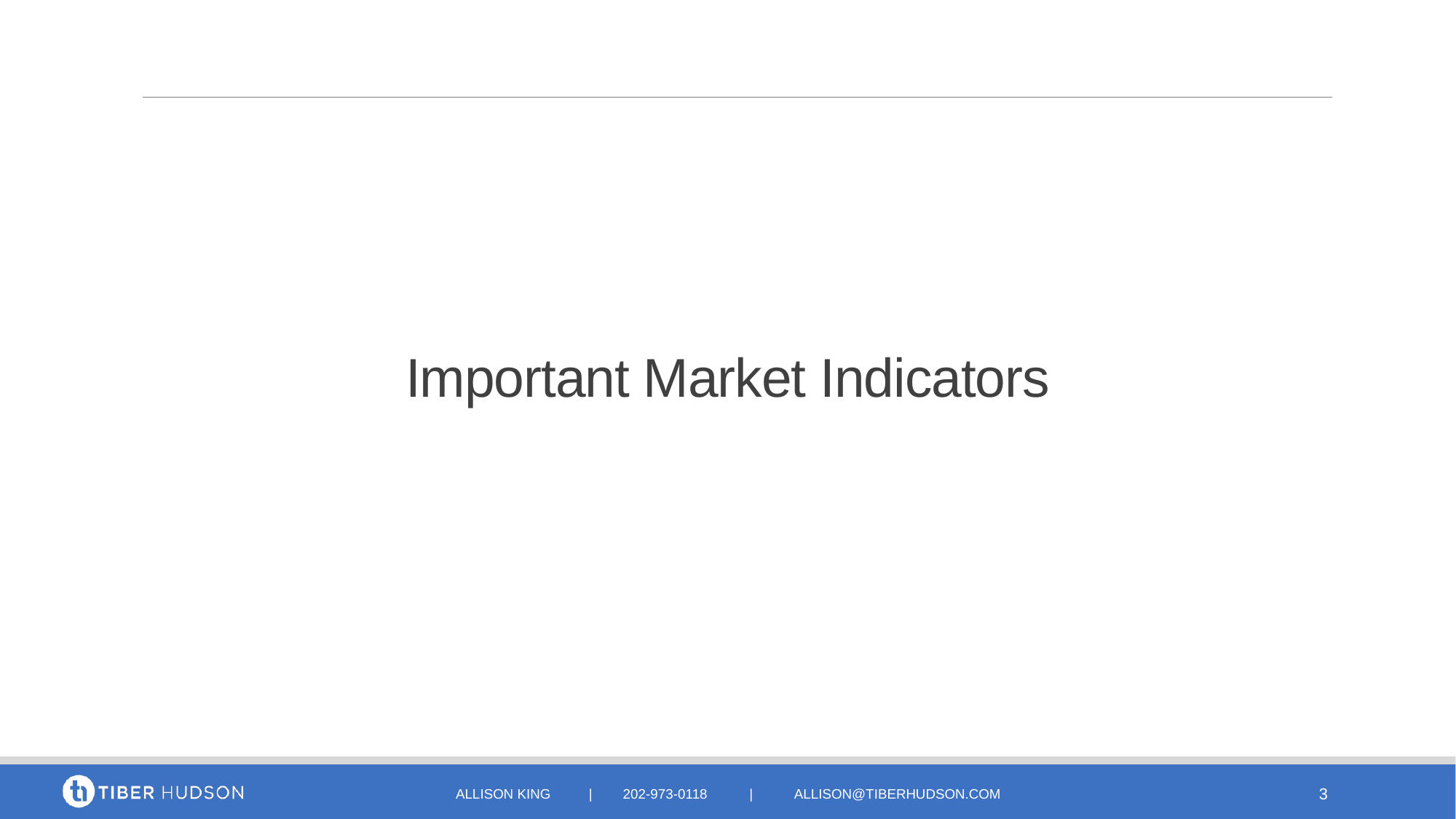

Important Market Indicators
Allison KING          |        202-973-0118           |           ALLISON@tiberhudson.com
3